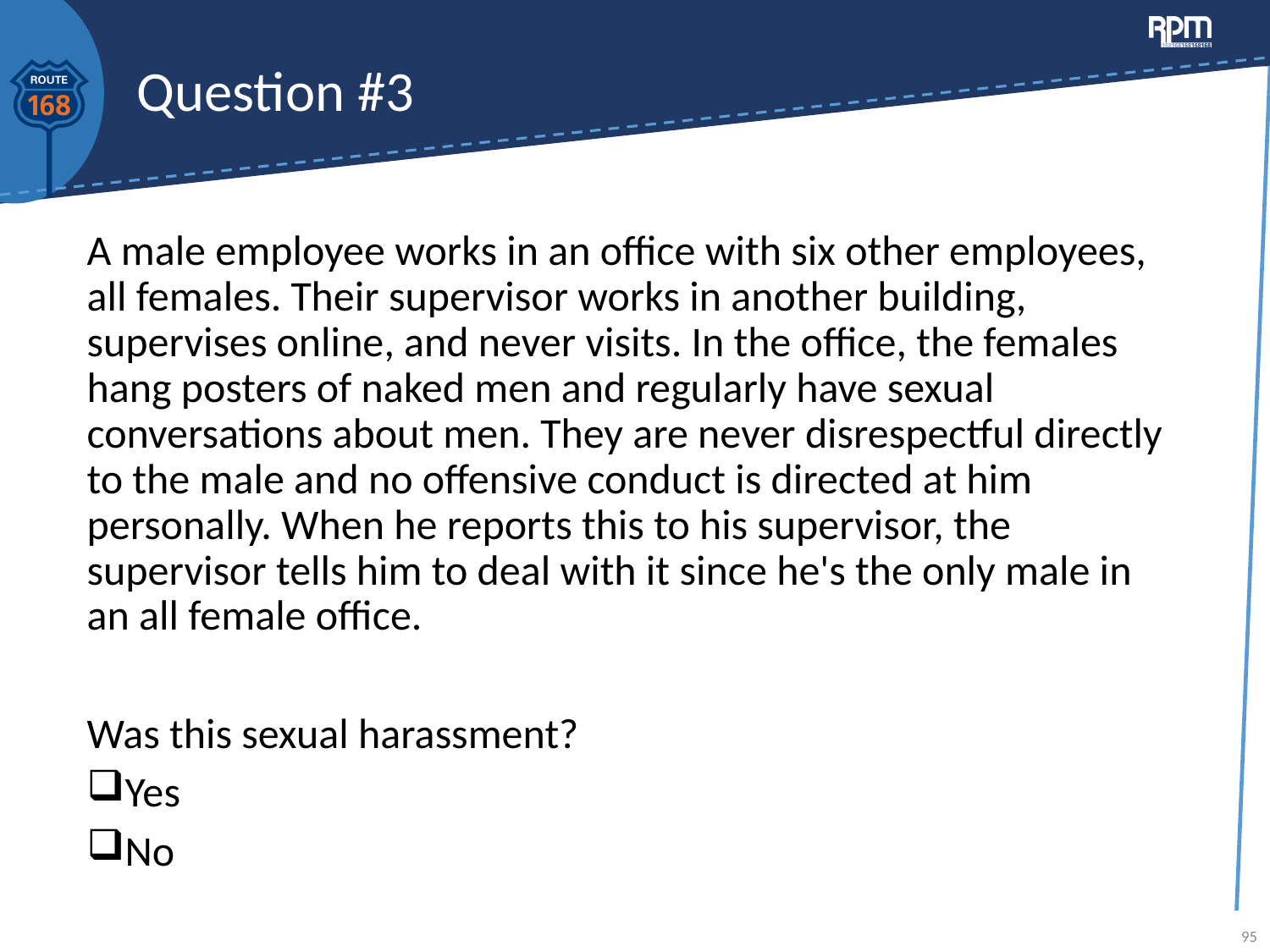

# Question #3
A male employee works in an office with six other employees, all females. Their supervisor works in another building, supervises online, and never visits. In the office, the females hang posters of naked men and regularly have sexual conversations about men. They are never disrespectful directly to the male and no offensive conduct is directed at him personally. When he reports this to his supervisor, the supervisor tells him to deal with it since he's the only male in an all female office.

Was this sexual harassment?
Yes
No
95